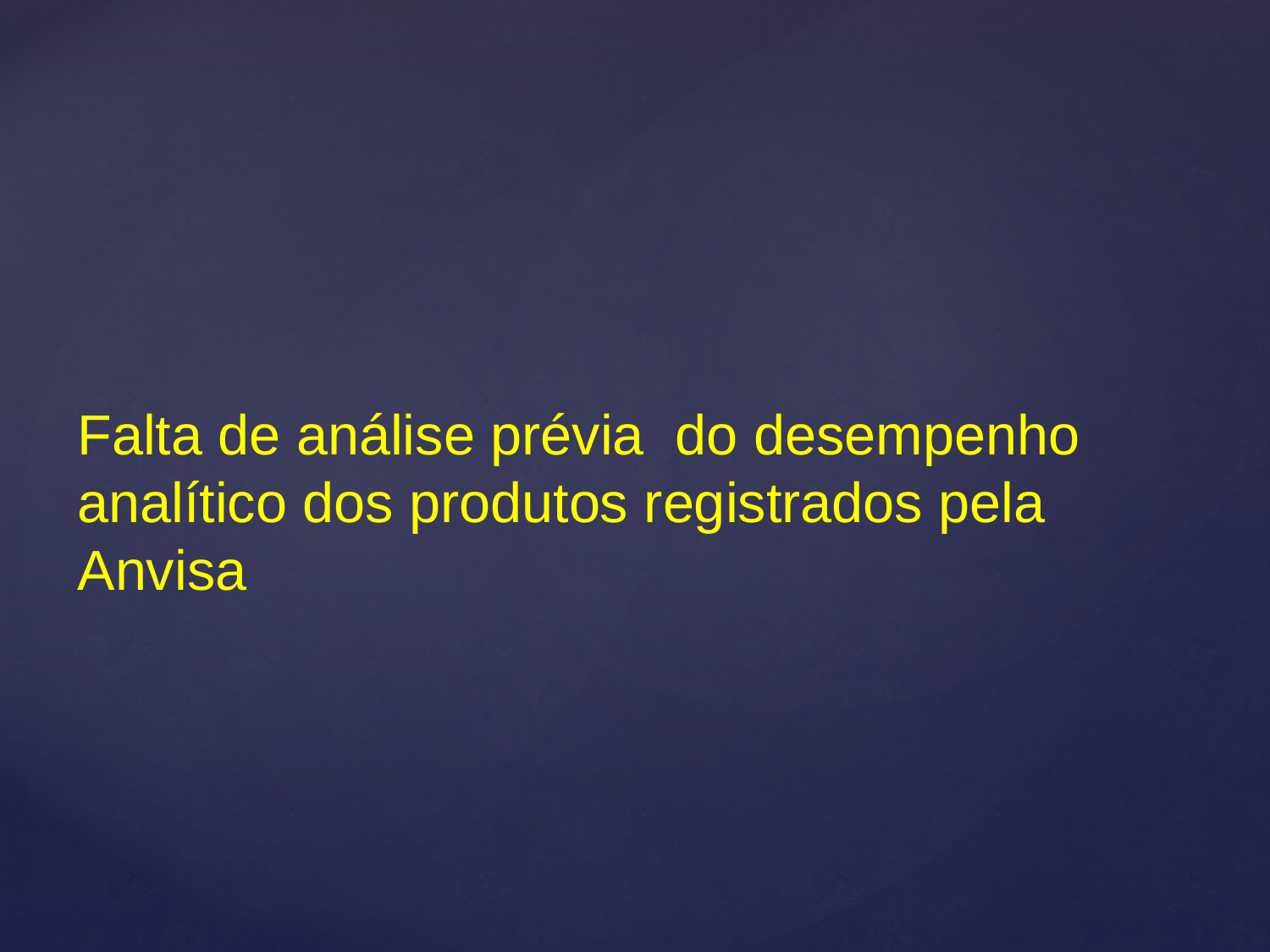

Falta de análise prévia  do desempenho analítico dos produtos registrados pela Anvisa